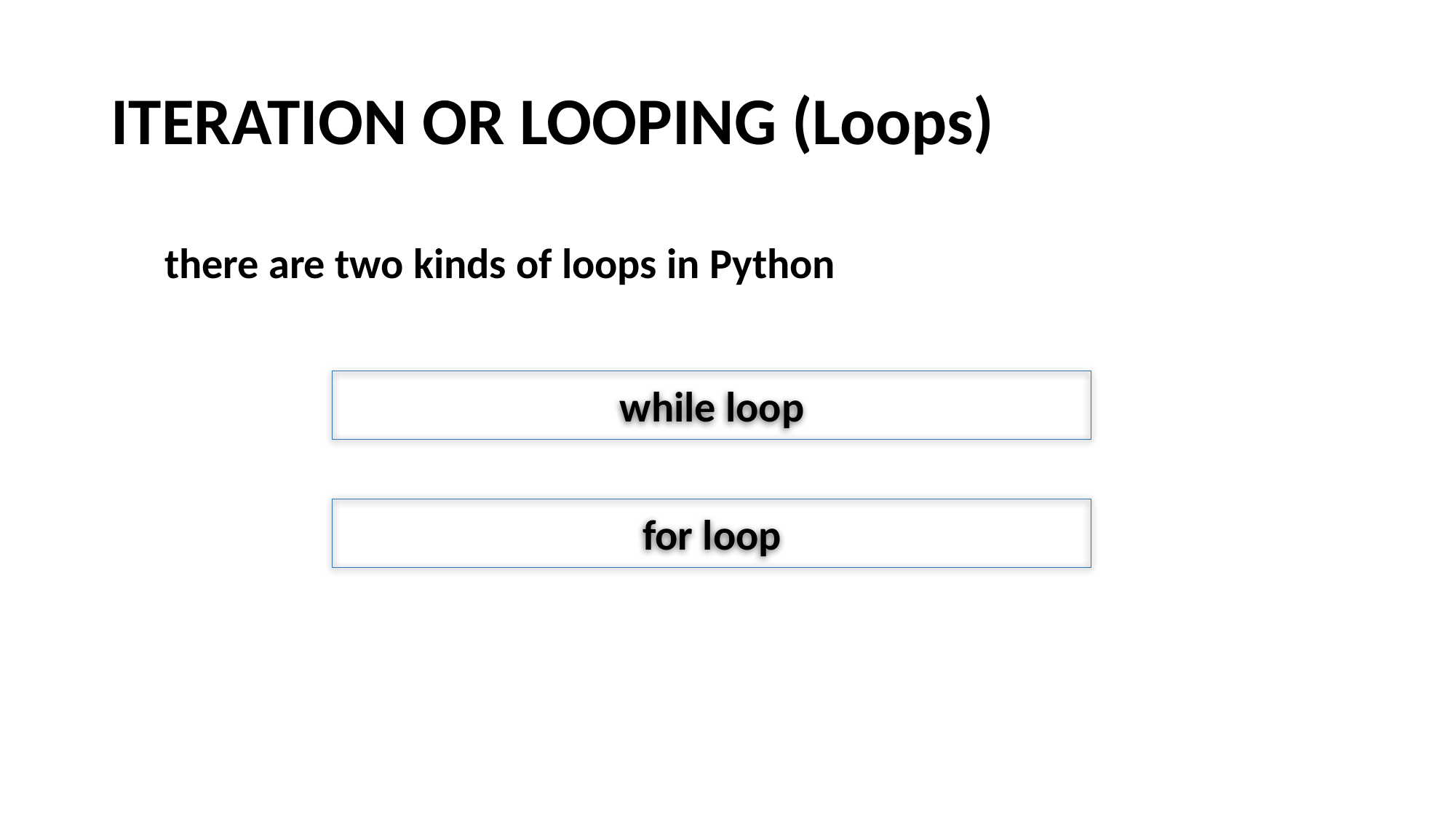

# ITERATION OR LOOPING (Loops)
there are two kinds of loops in Python
while loop
for loop